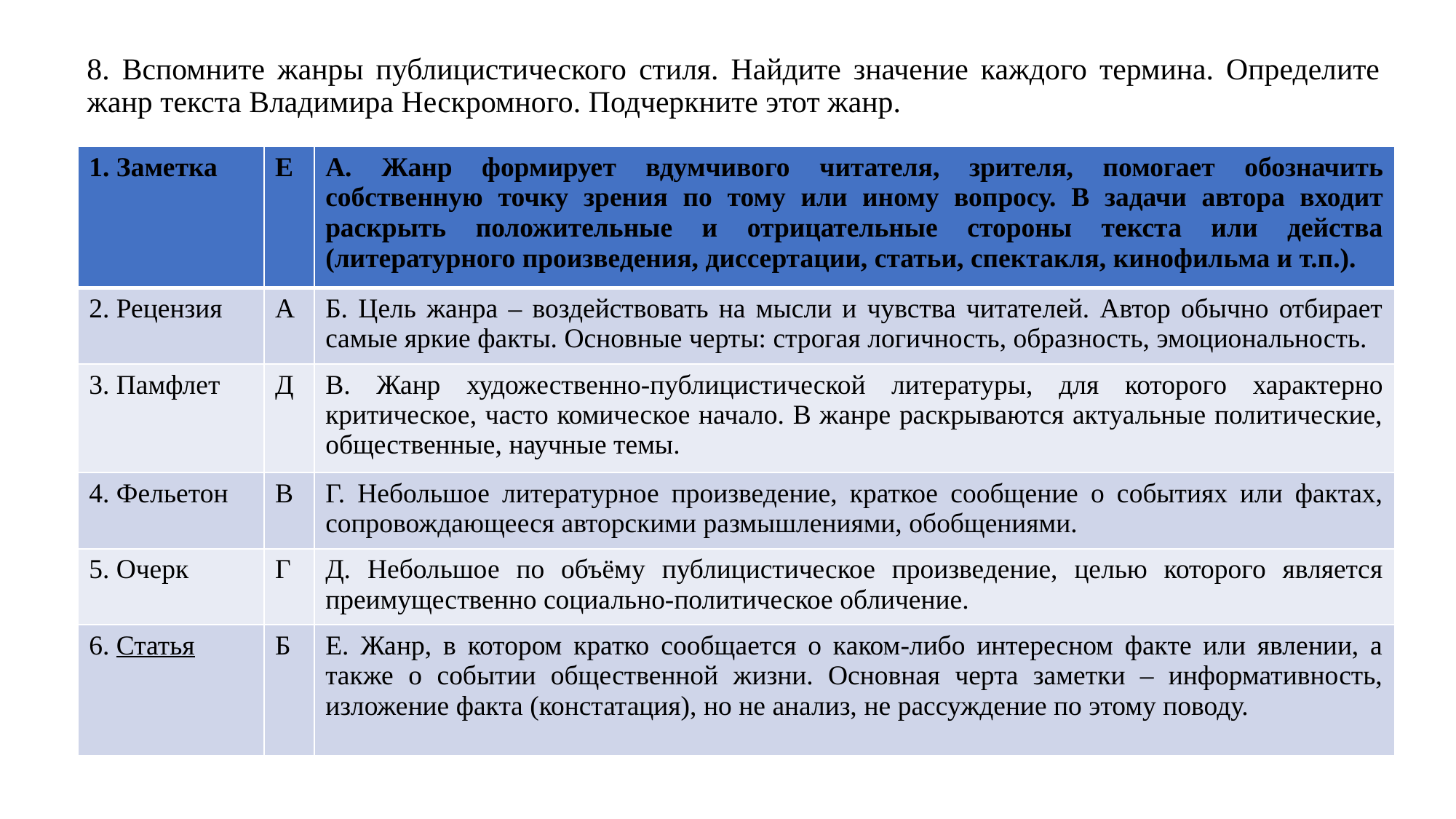

# 8. Вспомните жанры публицистического стиля. Найдите значение каждого термина. Определите жанр текста Владимира Нескромного. Подчеркните этот жанр.
| 1. Заметка | Е | А. Жанр формирует вдумчивого читателя, зрителя, помогает обозначить собственную точку зрения по тому или иному вопросу. В задачи автора входит раскрыть положительные и отрицательные стороны текста или действа (литературного произведения, диссертации, статьи, спектакля, кинофильма и т.п.). |
| --- | --- | --- |
| 2. Рецензия | А | Б. Цель жанра – воздействовать на мысли и чувства читателей. Автор обычно отбирает самые яркие факты. Основные черты: строгая логичность, образность, эмоциональность. |
| 3. Памфлет | Д | В. Жанр художественно-публицистической литературы, для которого характерно критическое, часто комическое начало. В жанре раскрываются актуальные политические, общественные, научные темы. |
| 4. Фельетон | В | Г. Небольшое литературное произведение, краткое сообщение о событиях или фактах, сопровождающееся авторскими размышлениями, обобщениями. |
| 5. Очерк | Г | Д. Небольшое по объёму публицистическое произведение, целью которого является преимущественно социально-политическое обличение. |
| 6. Статья | Б | Е. Жанр, в котором кратко сообщается о каком-либо интересном факте или явлении, а также о событии общественной жизни. Основная черта заметки – информативность, изложение факта (констатация), но не анализ, не рассуждение по этому поводу. |